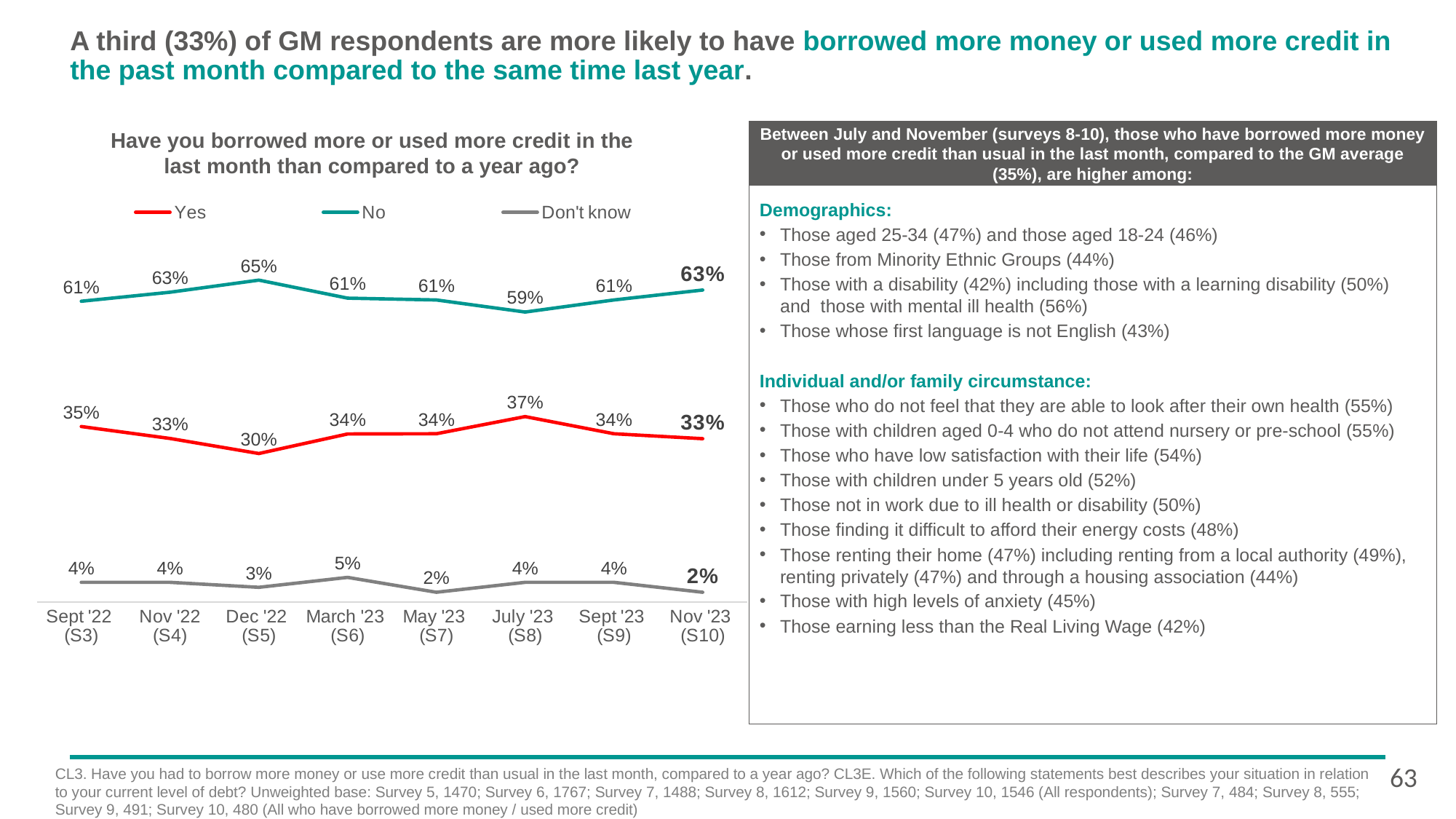

# A third (33%) of GM respondents are more likely to have borrowed more money or used more credit in the past month compared to the same time last year.
Between July and November (surveys 8-10), those who have borrowed more money or used more credit than usual in the last month, compared to the GM average (35%), are higher among:
Have you borrowed more or used more credit in the last month than compared to a year ago?

### Chart

| Category | Yes | No | Don't know |
|---|---|---|---|
| Sept '22
(S3) | 0.354519577492594 | 0.607375911579249 | 0.04 |
| Nov '22
(S4) | 0.330471355813697 | 0.625621470883376 | 0.04 |
| Dec '22
(S5) | 0.3 | 0.65 | 0.03 |
| March '23
(S6) | 0.339527135114563 | 0.613670752958183 | 0.05 |
| May '23
(S7) | 0.34 | 0.61 | 0.02 |
| July '23
(S8) | 0.374575616975229 | 0.585643874643735 | 0.04 |
| Sept '23
(S9) | 0.34 | 0.61 | 0.04 |
| Nov '23
(S10) | 0.33 | 0.63 | 0.02 |
Demographics:
Those aged 25-34 (47%) and those aged 18-24 (46%)
Those from Minority Ethnic Groups (44%)
Those with a disability (42%) including those with a learning disability (50%) and  those with mental ill health (56%)
Those whose first language is not English (43%)

Individual and/or family circumstance:
Those who do not feel that they are able to look after their own health (55%)
Those with children aged 0-4 who do not attend nursery or pre-school (55%)
Those who have low satisfaction with their life (54%)
Those with children under 5 years old (52%)
Those not in work due to ill health or disability (50%)
Those finding it difficult to afford their energy costs (48%)
Those renting their home (47%) including renting from a local authority (49%), renting privately (47%) and through a housing association (44%)
Those with high levels of anxiety (45%)
Those earning less than the Real Living Wage (42%)

63
CL3. Have you had to borrow more money or use more credit than usual in the last month, compared to a year ago? CL3E. Which of the following statements best describes your situation in relation to your current level of debt? Unweighted base: Survey 5, 1470; Survey 6, 1767; Survey 7, 1488; Survey 8, 1612; Survey 9, 1560; Survey 10, 1546 (All respondents); Survey 7, 484; Survey 8, 555; Survey 9, 491; Survey 10, 480 (All who have borrowed more money / used more credit)